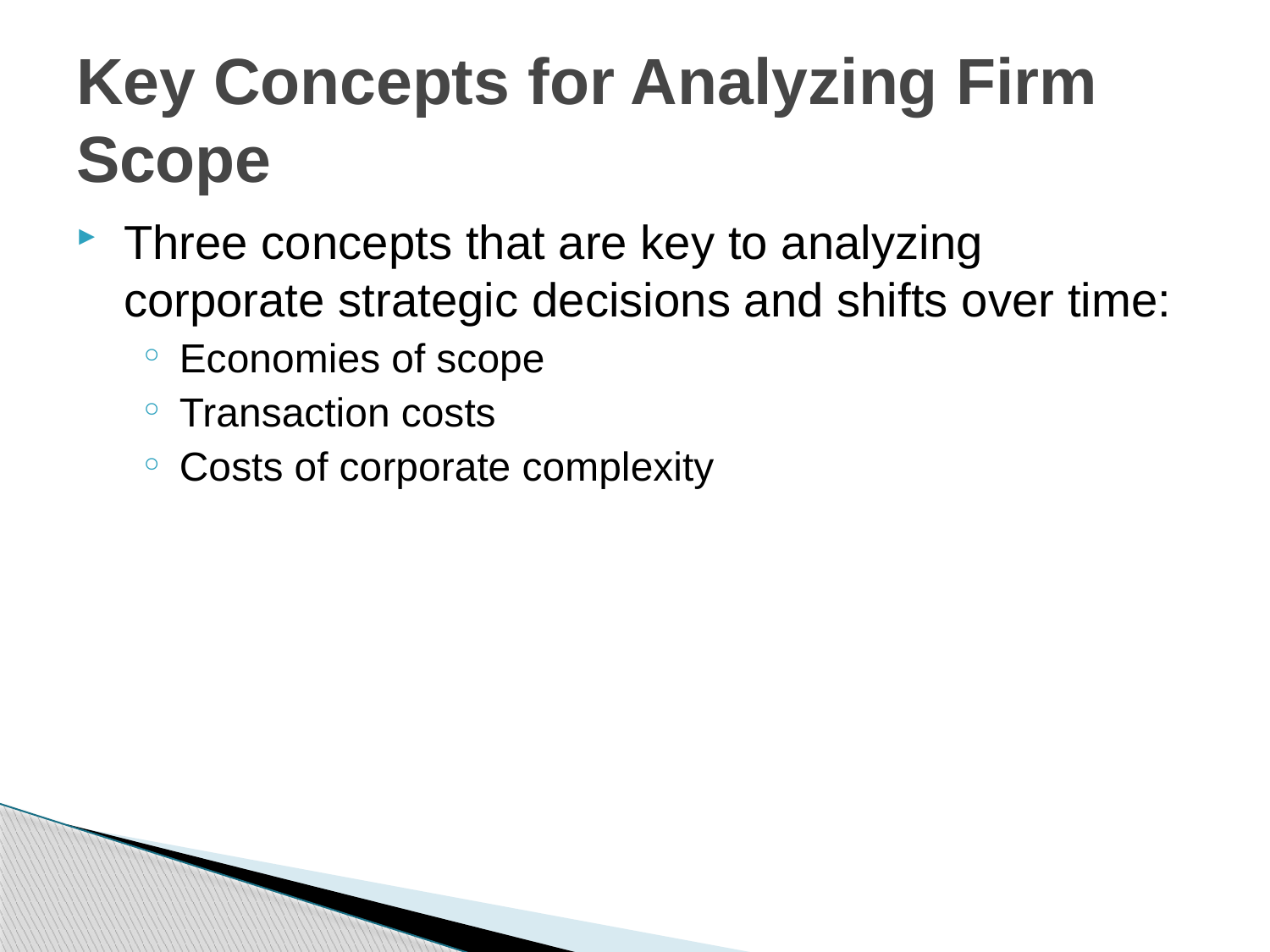

Key Concepts for Analyzing Firm Scope
Three concepts that are key to analyzing corporate strategic decisions and shifts over time:
Economies of scope
Transaction costs
Costs of corporate complexity